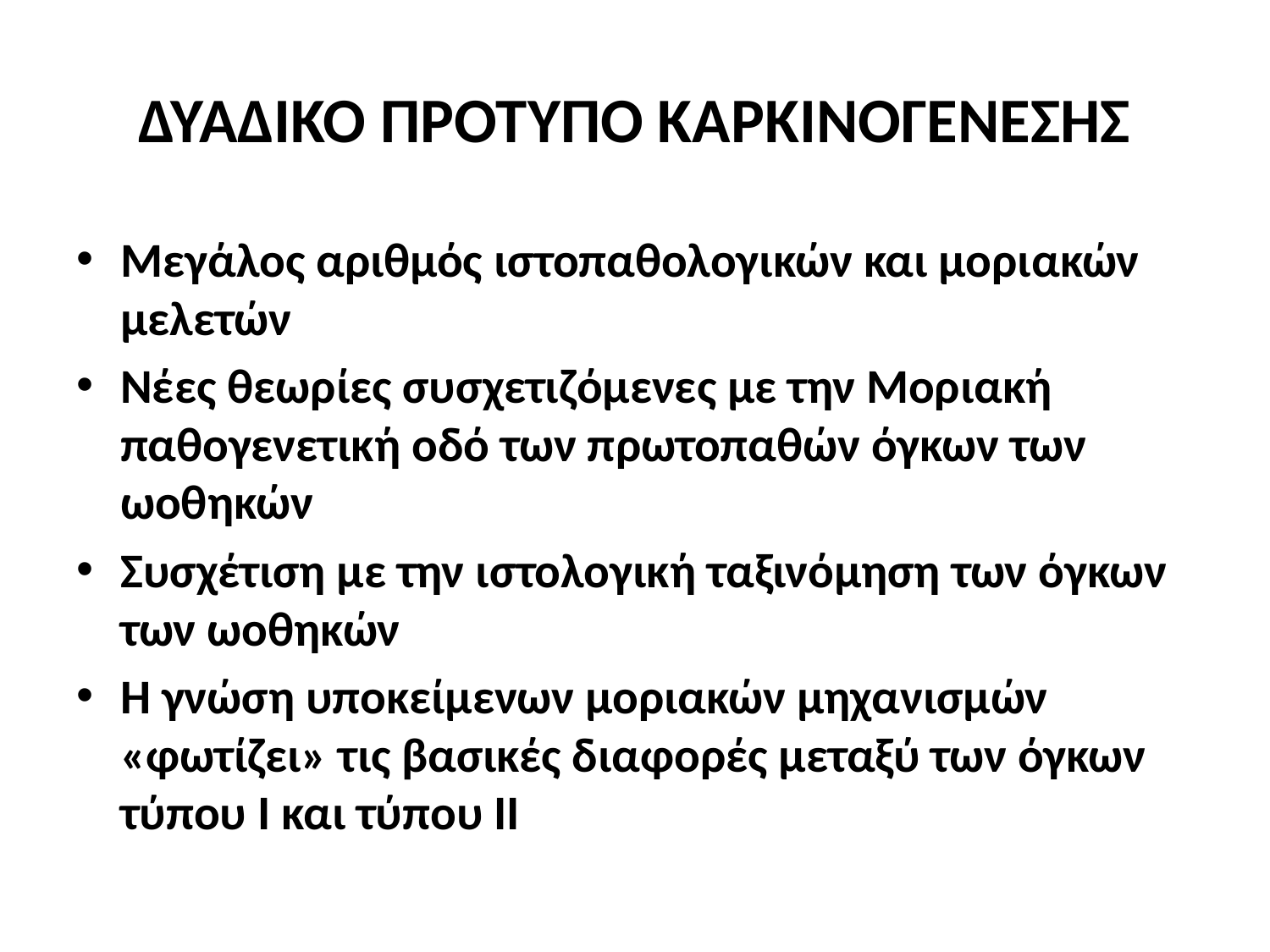

# ΔΥΑΔΙΚΟ ΠΡΟΤΥΠΟ ΚΑΡΚΙΝΟΓΕΝΕΣΗΣ
Μεγάλος αριθμός ιστοπαθολογικών και μοριακών μελετών
Νέες θεωρίες συσχετιζόμενες με την Μοριακή παθογενετική οδό των πρωτοπαθών όγκων των ωοθηκών
Συσχέτιση με την ιστολογική ταξινόμηση των όγκων των ωοθηκών
Η γνώση υποκείμενων μοριακών μηχανισμών «φωτίζει» τις βασικές διαφορές μεταξύ των όγκων τύπου Ι και τύπου ΙΙ